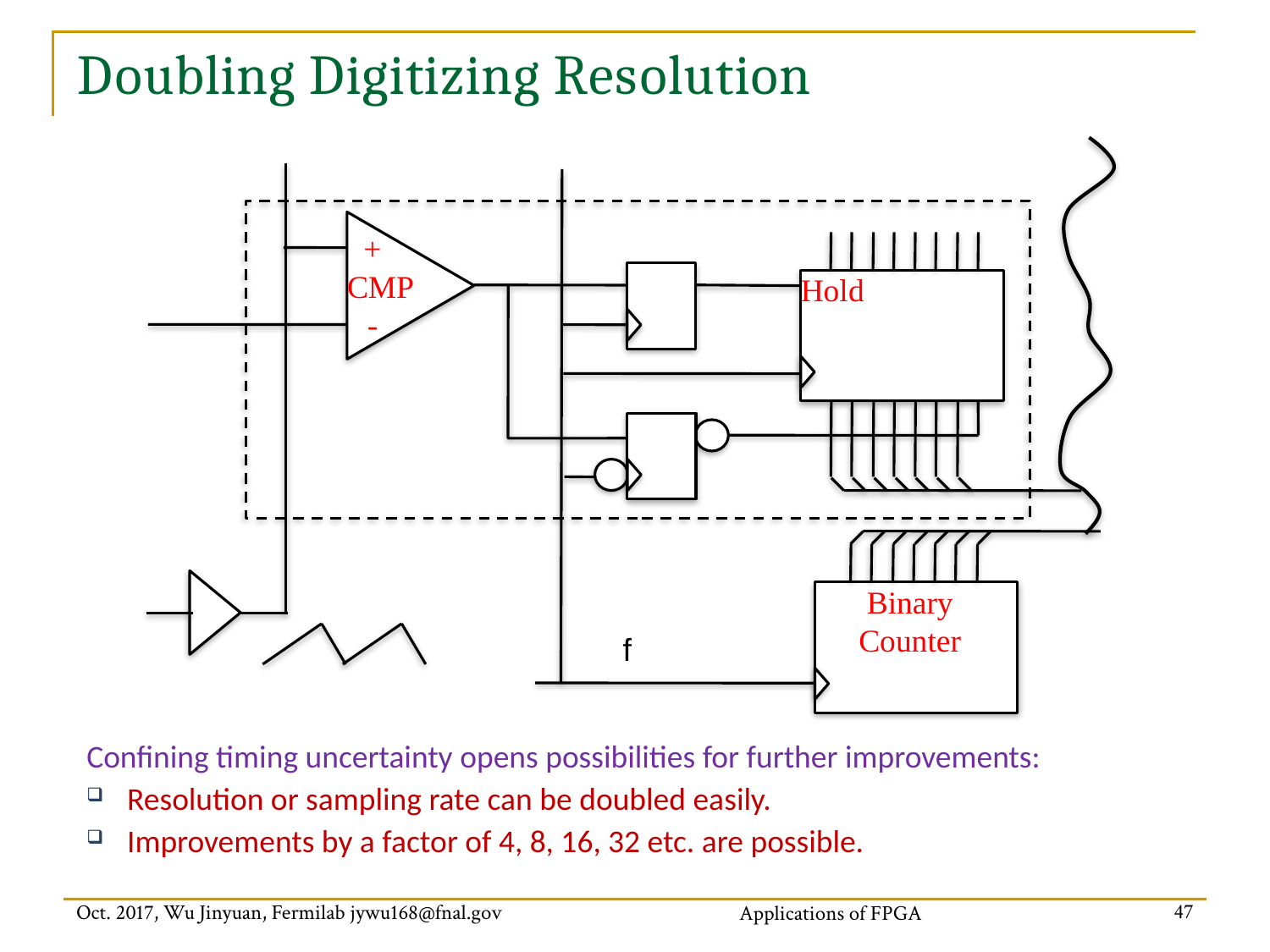

Doubling Digitizing Resolution

+
  CMP
-

Hold

Binary
Counter

f

Confining timing uncertainty opens possibilities for further improvements:
Resolution or sampling rate can be doubled easily.
Improvements by a factor of 4, 8, 16, 32 etc. are possible.
Applications of FPGA
Oct. 2017, Wu Jinyuan, Fermilab jywu168@fnal.gov
47